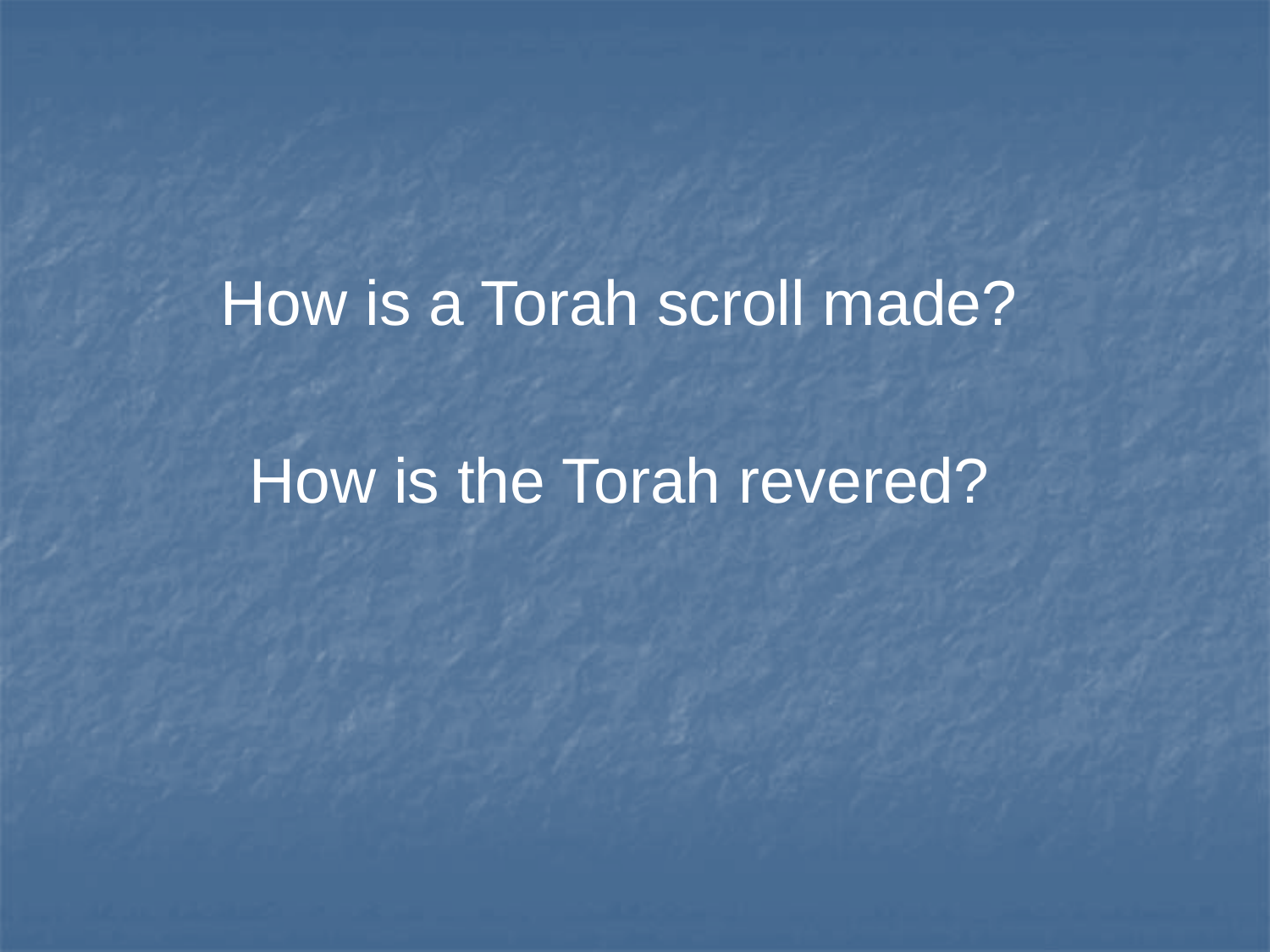

How is a Torah scroll made?

How is the Torah revered?